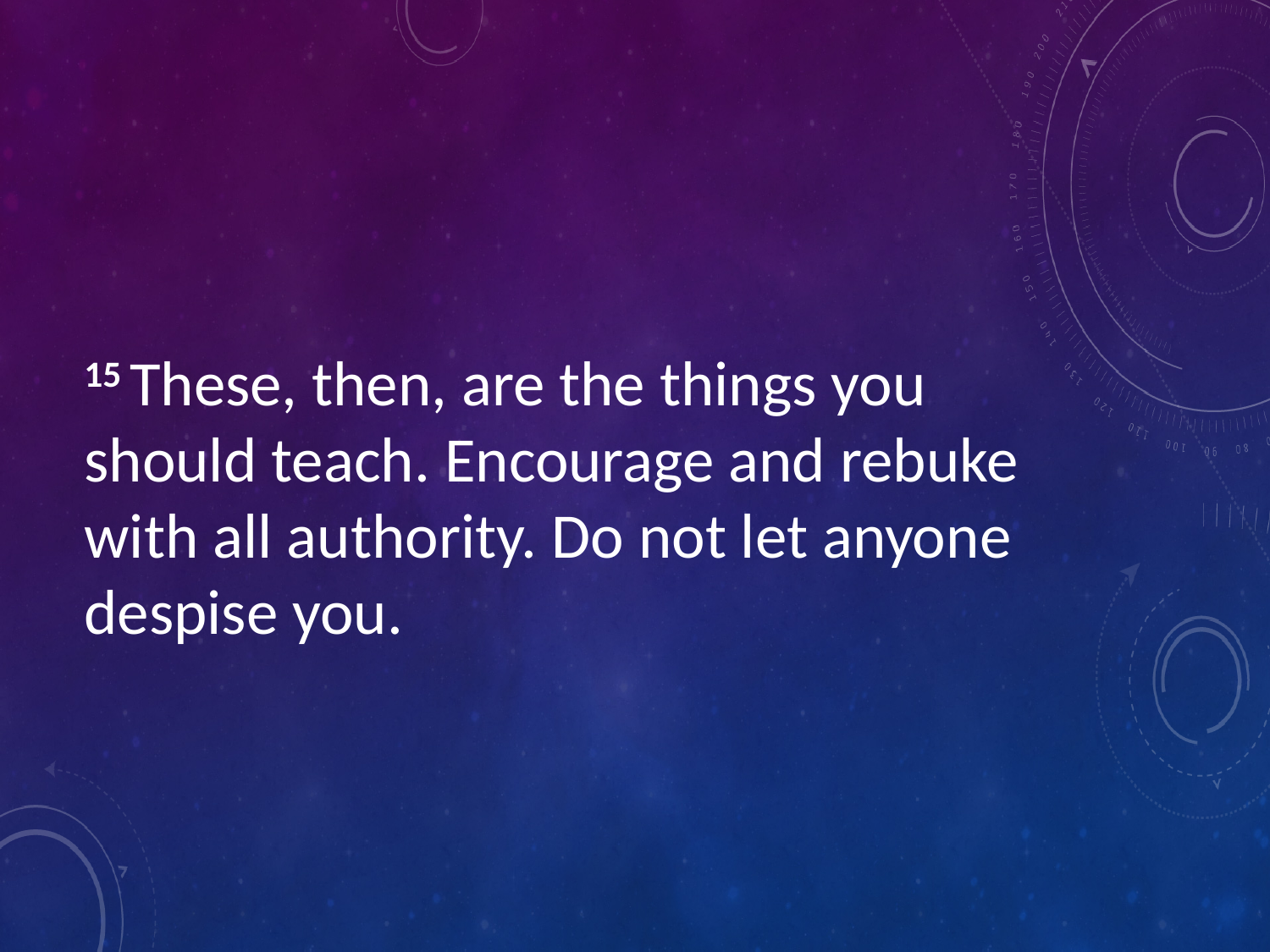

#
15 These, then, are the things you should teach. Encourage and rebuke with all authority. Do not let anyone despise you.